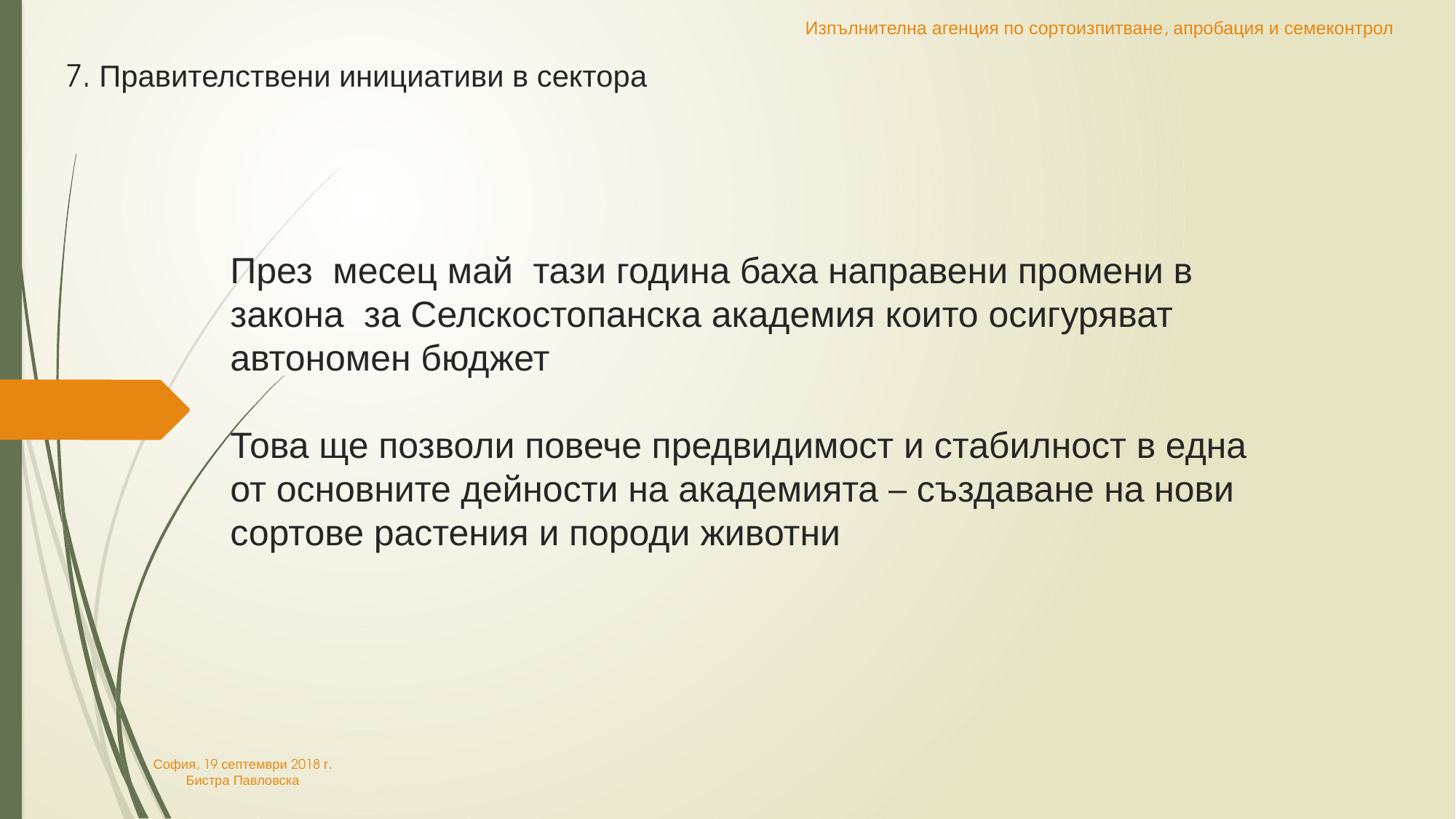

Изпълнителна агенция по сортоизпитване, апробация и семеконтрол
7. Правителствени инициативи в сектора
# През  месец май  тази година баха направени промени в  закона  за Селскостопанска академия които осигуряват автономен бюджет Това ще позволи повече предвидимост и стабилност в една от основните дейности на академията – създаване на нови сортове растения и породи животни
София, 19 септември 2018 г.
Бистра Павловска